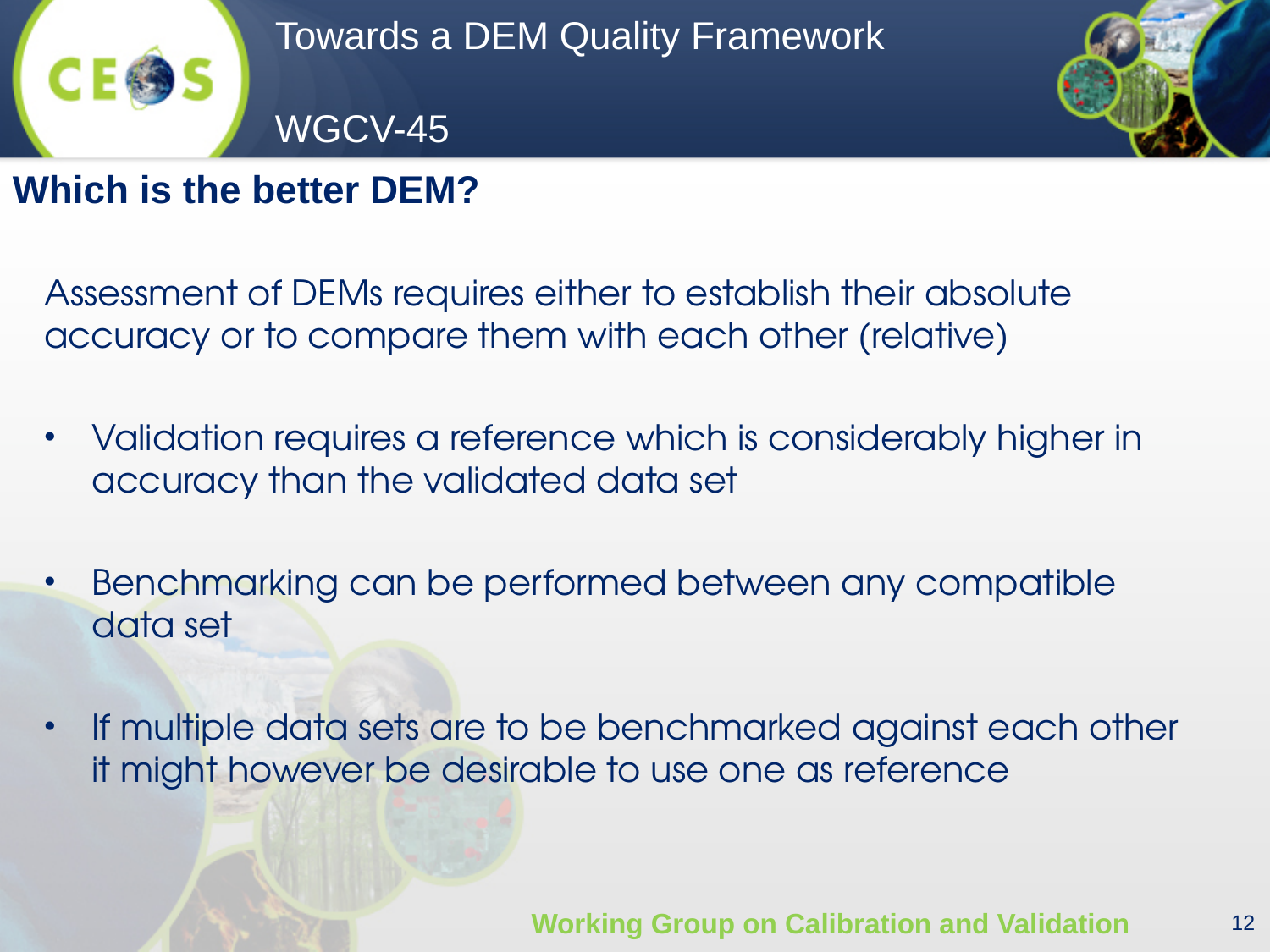

Which is the better DEM?
Assessment of DEMs requires either to establish their absolute accuracy or to compare them with each other (relative)

Validation requires a reference which is considerably higher in accuracy than the validated data set

Benchmarking can be performed between any compatible data set

If multiple data sets are to be benchmarked against each other it might however be desirable to use one as reference